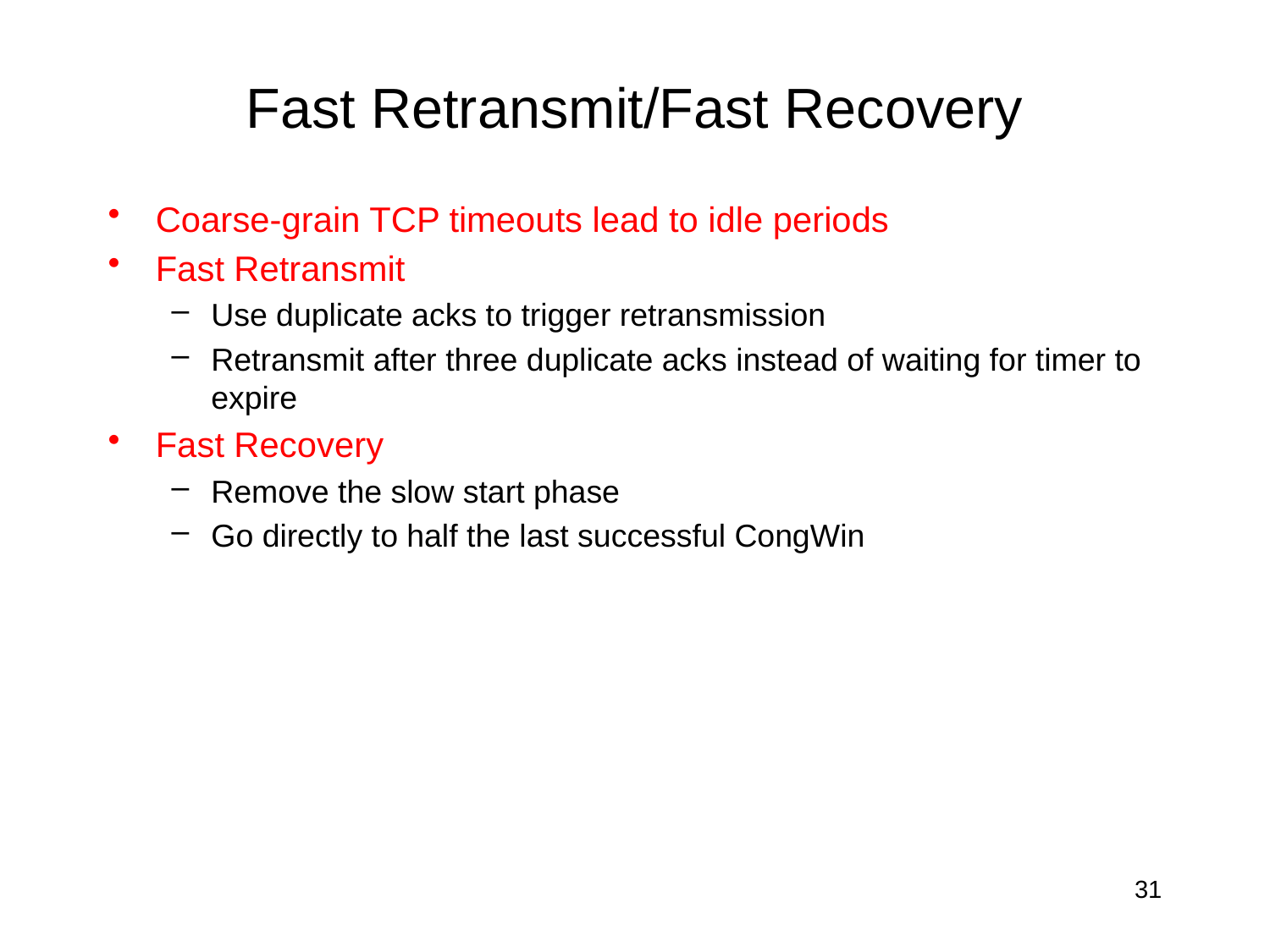

# Fast Retransmit/Fast Recovery
Coarse-grain TCP timeouts lead to idle periods
Fast Retransmit
Use duplicate acks to trigger retransmission
Retransmit after three duplicate acks instead of waiting for timer to expire
Fast Recovery
Remove the slow start phase
Go directly to half the last successful CongWin
31